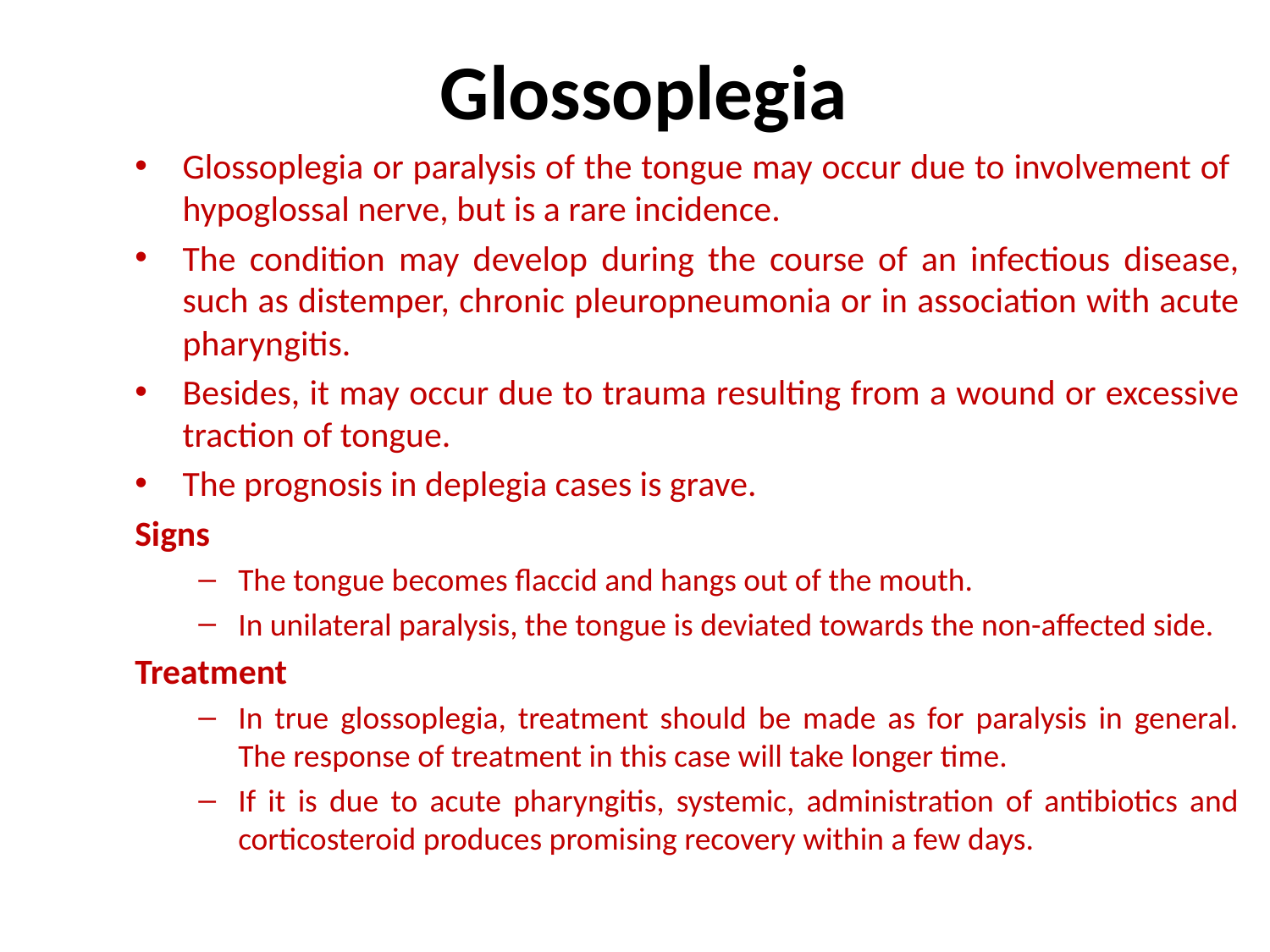

# Glossoplegia
Glossoplegia or paralysis of the tongue may occur due to involvement of  hypoglossal nerve, but is a rare incidence.
The condition may develop during the course of an infectious disease, such as distemper, chronic pleuropneumonia or in association with acute pharyngitis.
Besides, it may occur due to trauma resulting from a wound or excessive traction of tongue.
The prognosis in deplegia cases is grave.
Signs
The tongue becomes flaccid and hangs out of the mouth.
In unilateral paralysis, the tongue is deviated towards the non-affected side.
Treatment
In true glossoplegia, treatment should be made as for paralysis in general. The response of treatment in this case will take longer time.
If it is due to acute pharyngitis, systemic, administration of antibiotics and corticosteroid produces promising recovery within a few days.